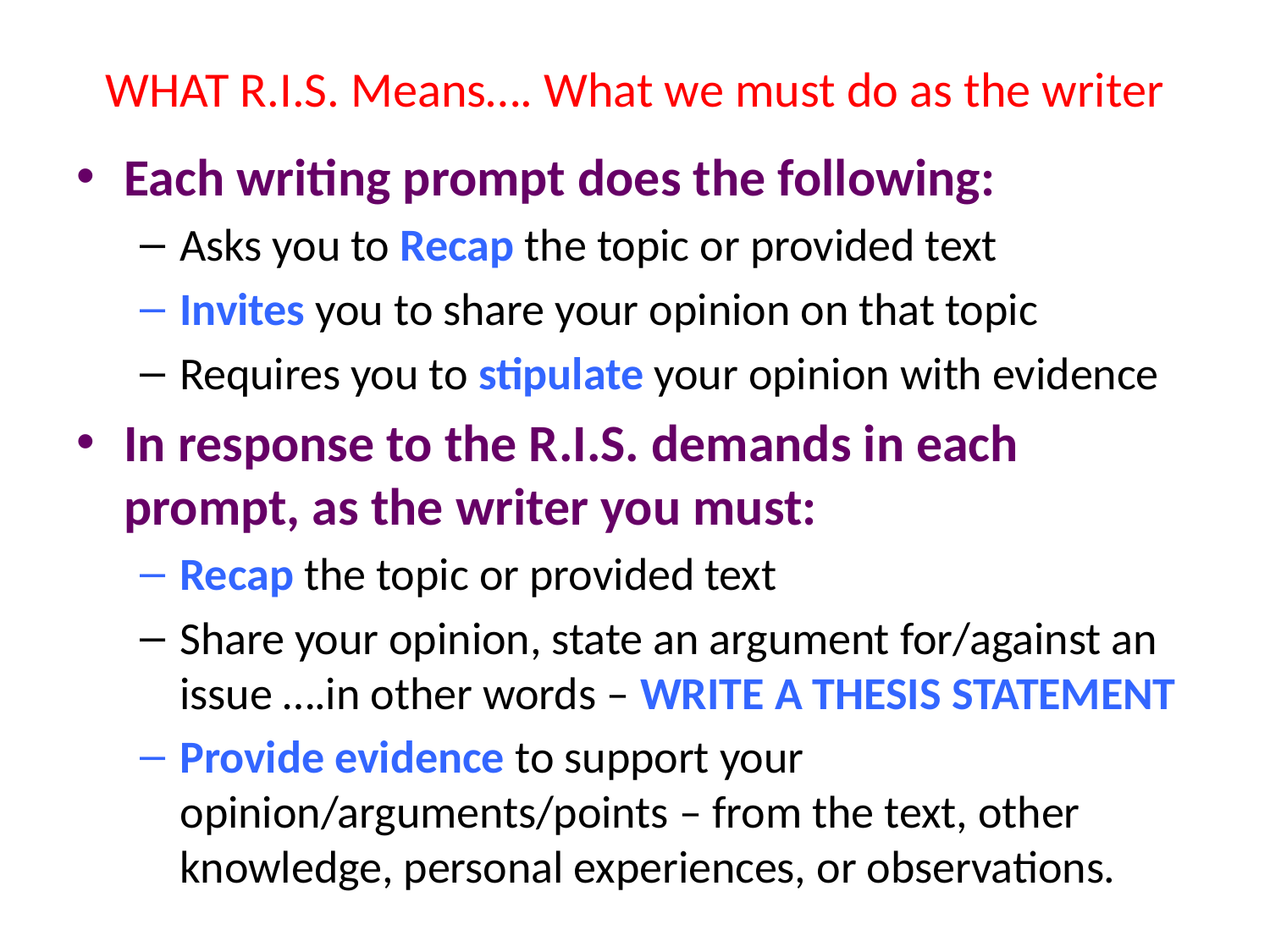

# WHAT R.I.S. Means…. What we must do as the writer
Each writing prompt does the following:
Asks you to Recap the topic or provided text
Invites you to share your opinion on that topic
Requires you to stipulate your opinion with evidence
In response to the R.I.S. demands in each prompt, as the writer you must:
Recap the topic or provided text
Share your opinion, state an argument for/against an issue ….in other words – WRITE A THESIS STATEMENT
Provide evidence to support your opinion/arguments/points – from the text, other knowledge, personal experiences, or observations.